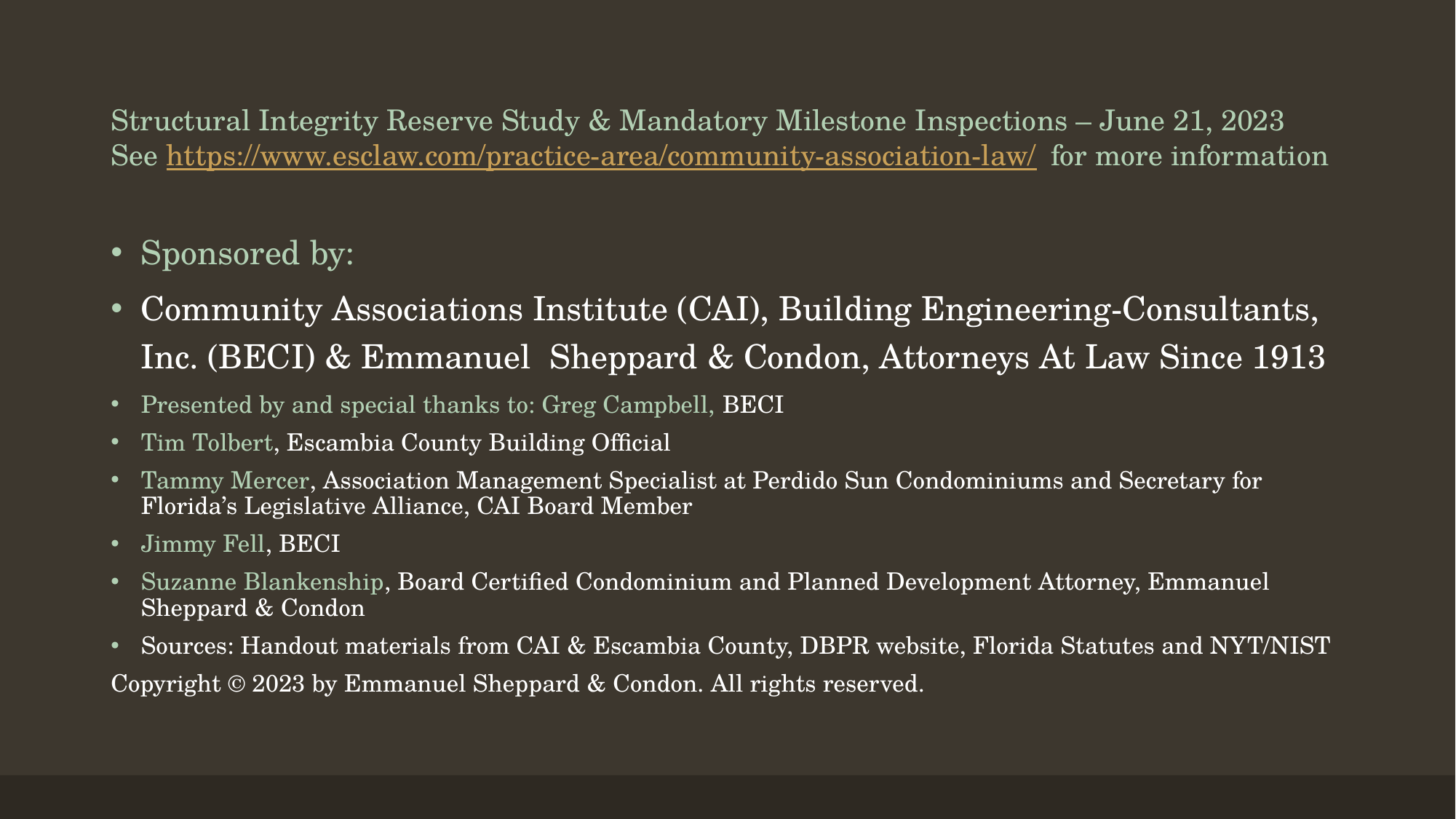

# Structural Integrity Reserve Study & Mandatory Milestone Inspections – June 21, 2023 See https://www.esclaw.com/practice-area/community-association-law/ for more information
Sponsored by:
Community Associations Institute (CAI), Building Engineering-Consultants, Inc. (BECI) & Emmanuel  Sheppard & Condon, Attorneys At Law Since 1913
Presented by and special thanks to: Greg Campbell, BECI
Tim Tolbert, Escambia County Building Official
Tammy Mercer, Association Management Specialist at Perdido Sun Condominiums and Secretary for Florida’s Legislative Alliance, CAI Board Member
Jimmy Fell, BECI
Suzanne Blankenship, Board Certified Condominium and Planned Development Attorney, Emmanuel Sheppard & Condon
Sources: Handout materials from CAI & Escambia County, DBPR website, Florida Statutes and NYT/NIST
Copyright © 2023 by Emmanuel Sheppard & Condon. All rights reserved.